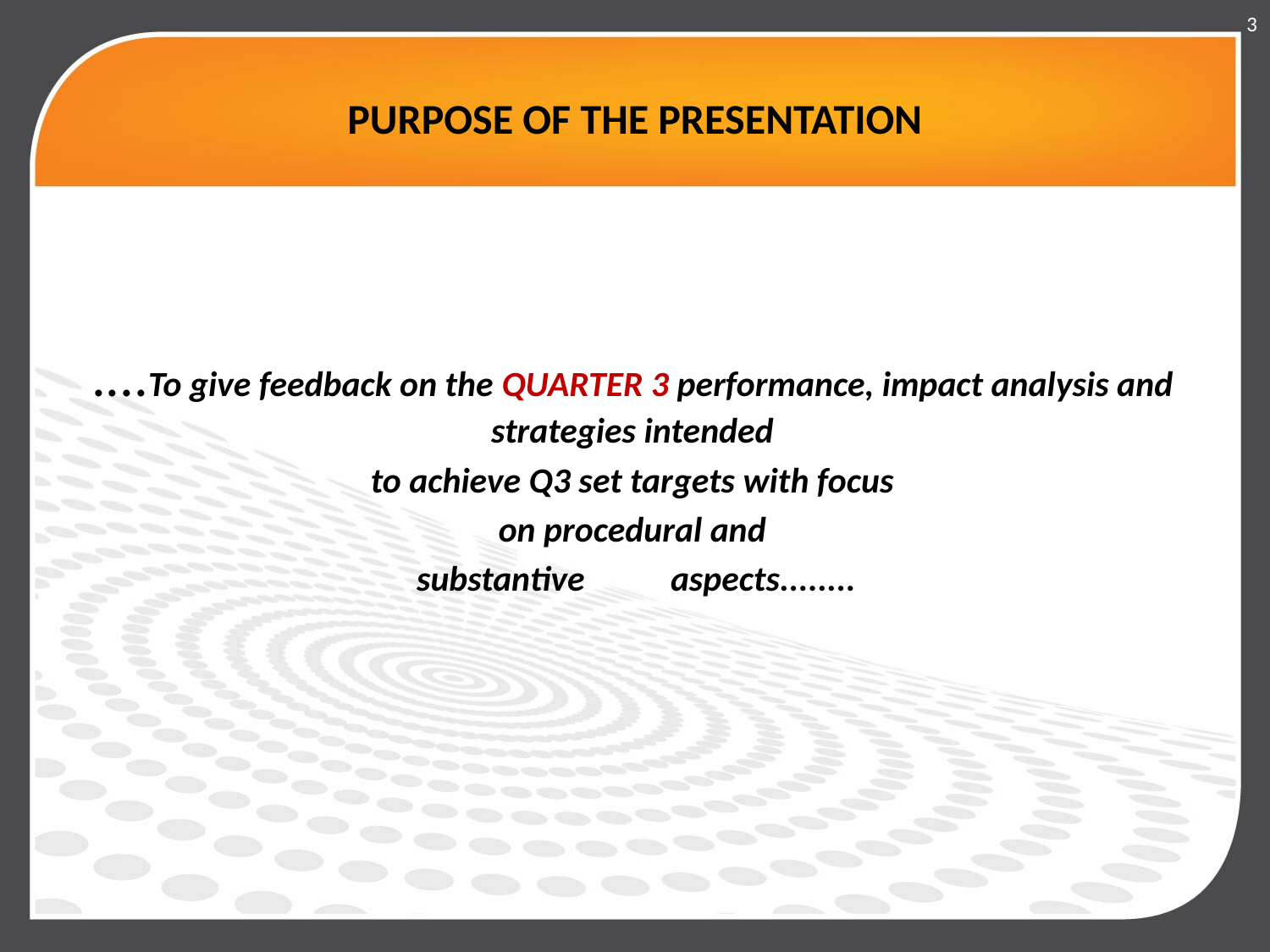

3
# PURPOSE OF THE PRESENTATION

....To give feedback on the QUARTER 3 performance, impact analysis and  strategies intended
to achieve Q3 set targets with focus
on procedural and
substantive 	aspects........